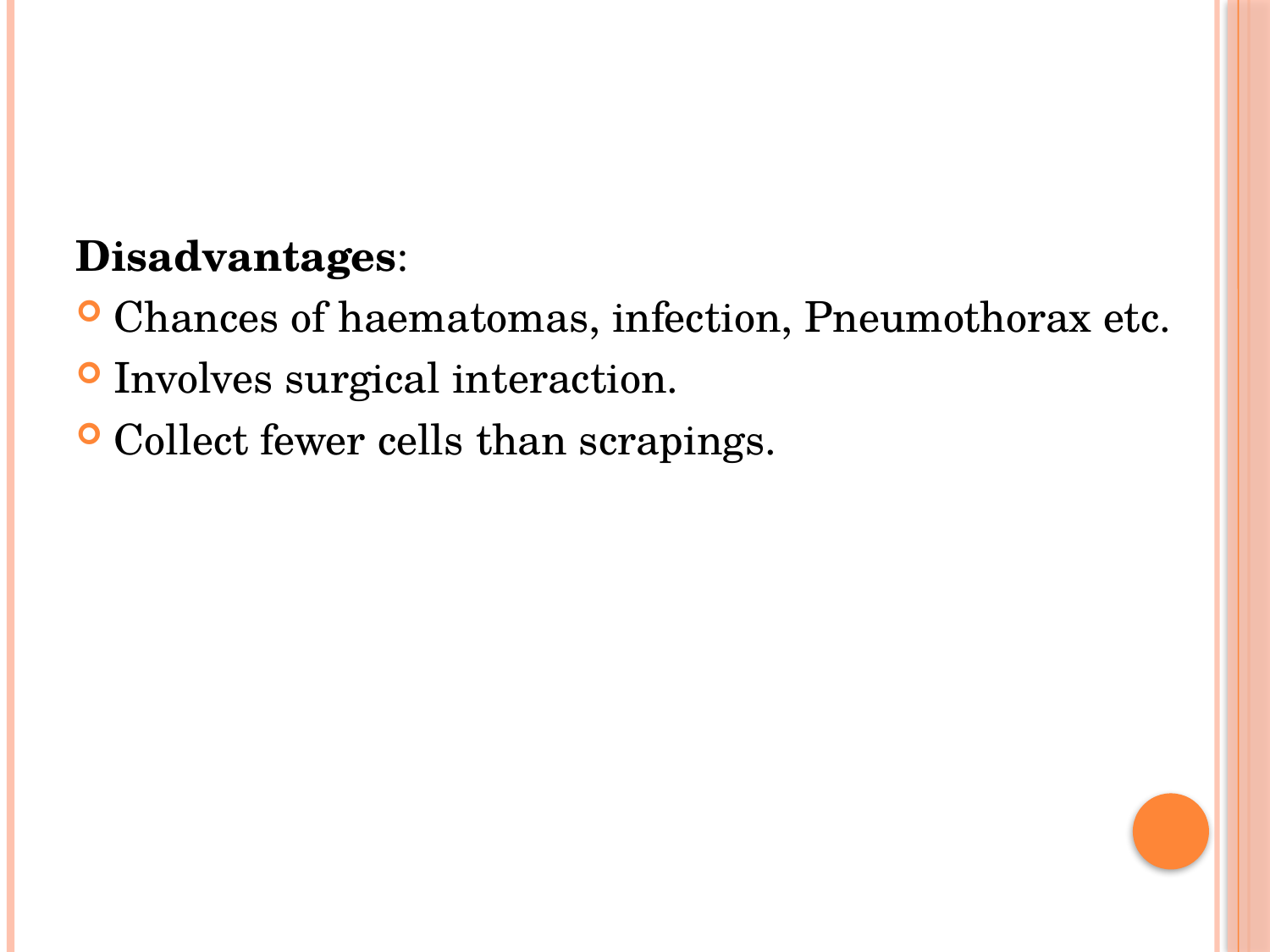

Disadvantages:
Chances of haematomas, infection, Pneumothorax etc.
Involves surgical interaction.
Collect fewer cells than scrapings.